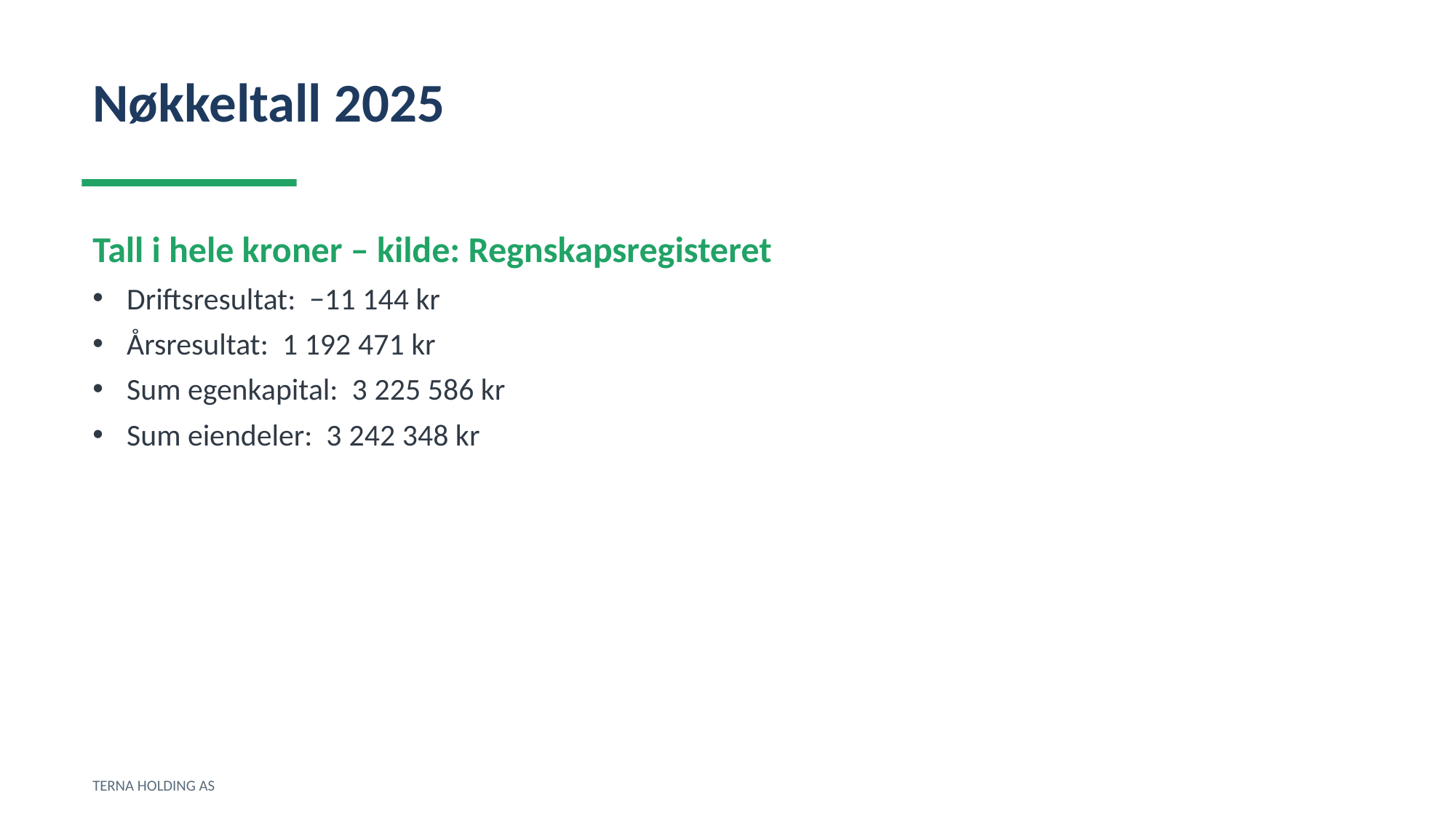

Nøkkeltall 2025

Tall i hele kroner – kilde: Regnskapsregisteret
Driftsresultat:  −11 144 kr
Årsresultat:  1 192 471 kr
Sum egenkapital:  3 225 586 kr
Sum eiendeler:  3 242 348 kr
TERNA HOLDING AS